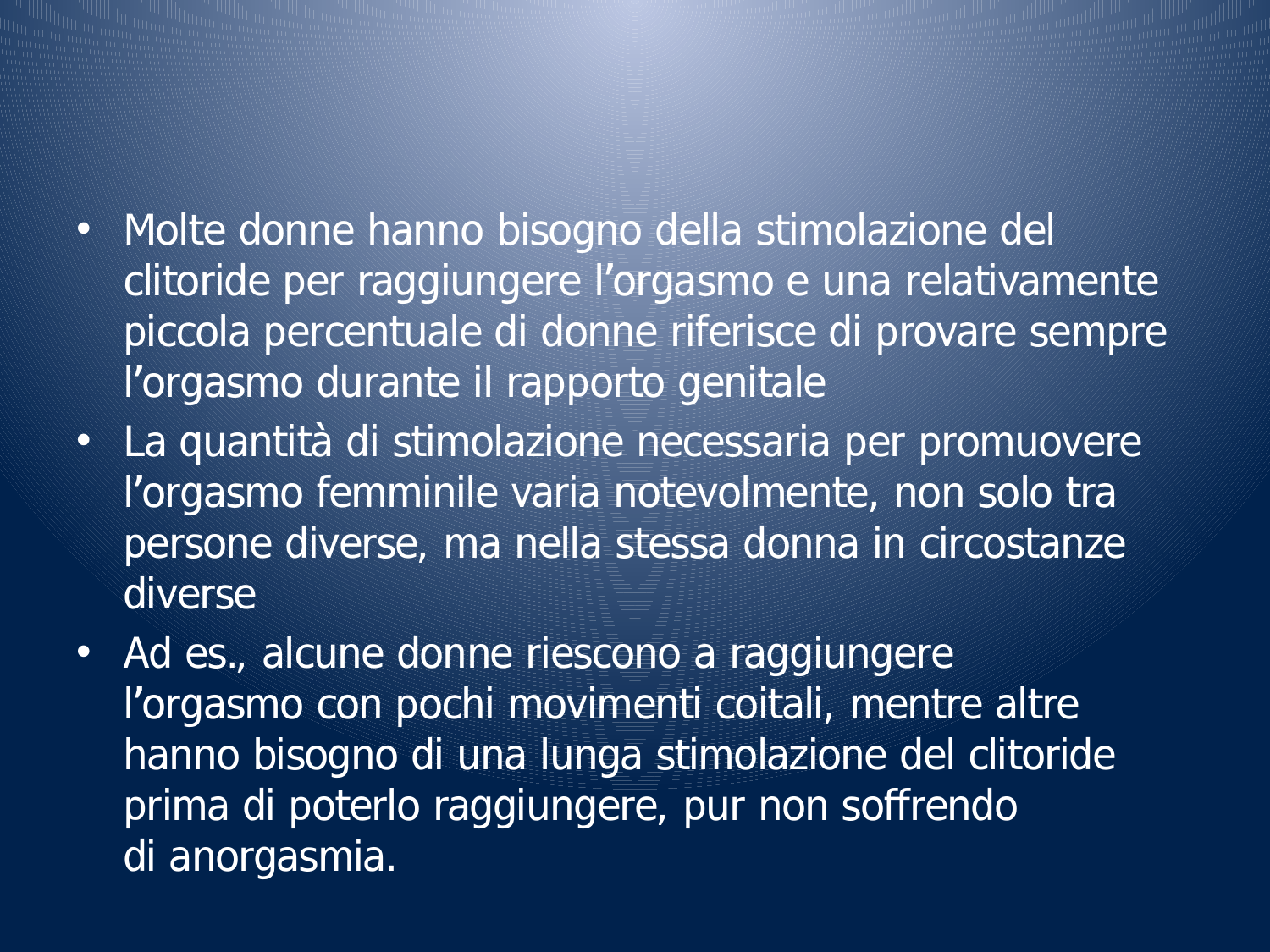

Molte donne hanno bisogno della stimolazione del clitoride per raggiungere l’orgasmo e una relativamente piccola percentuale di donne riferisce di provare sempre l’orgasmo durante il rapporto genitale
La quantità di stimolazione necessaria per promuovere l’orgasmo femminile varia notevolmente, non solo tra persone diverse, ma nella stessa donna in circostanze diverse
Ad es., alcune donne riescono a raggiungere l’orgasmo con pochi movimenti coitali, mentre altre hanno bisogno di una lunga stimolazione del clitoride prima di poterlo raggiungere, pur non soffrendo di anorgasmia.